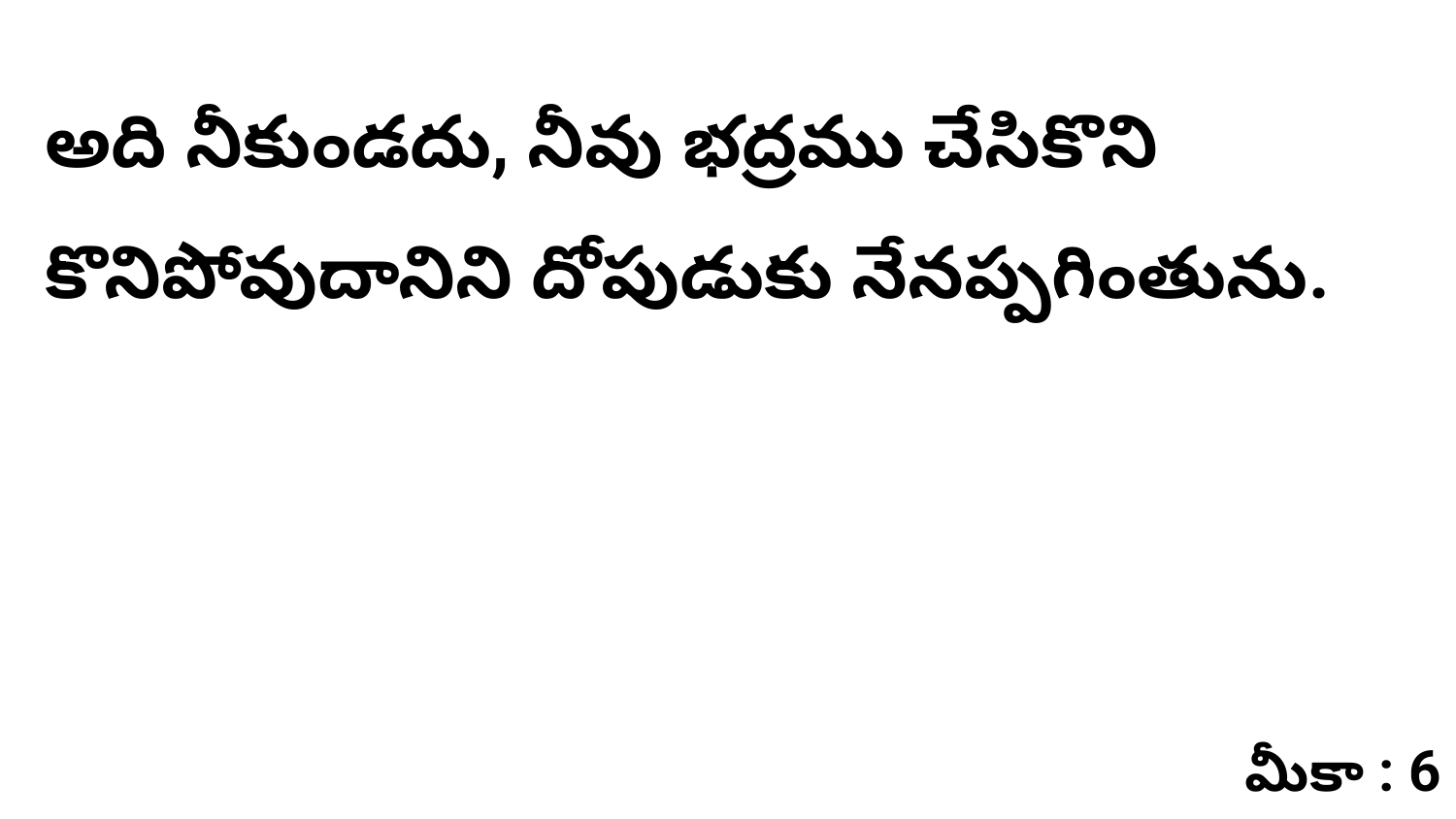

అది నీకుండదు, నీవు భద్రము చేసికొని కొనిపోవుదానిని దోపుడుకు నేనప్పగింతును.
మీకా : 6